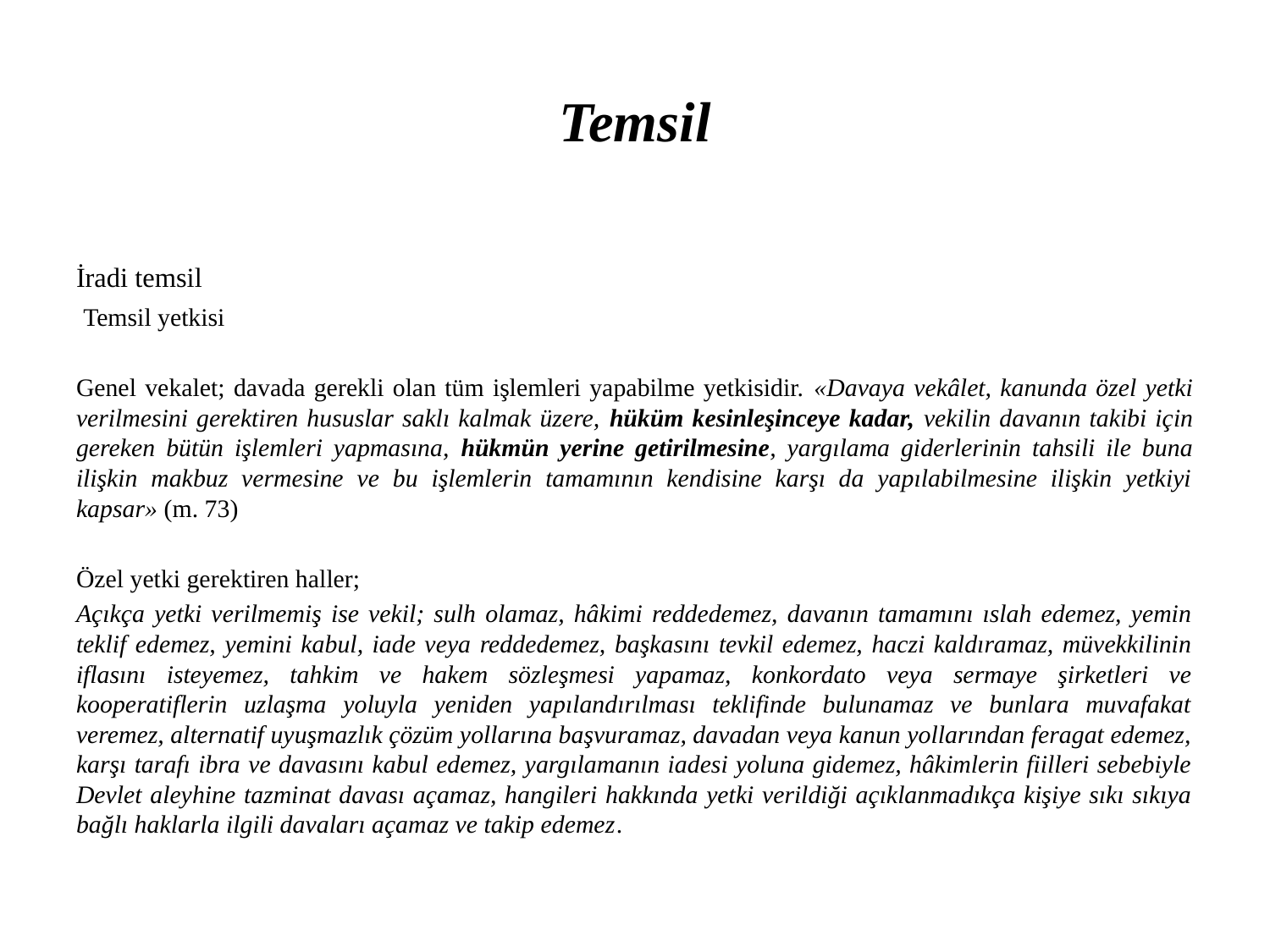

# Temsil

İradi temsil
 Temsil yetkisi

Genel vekalet; davada gerekli olan tüm işlemleri yapabilme yetkisidir. «Davaya vekâlet, kanunda özel yetki verilmesini gerektiren hususlar saklı kalmak üzere, hüküm kesinleşinceye kadar, vekilin davanın takibi için gereken bütün işlemleri yapmasına, hükmün yerine getirilmesine, yargılama giderlerinin tahsili ile buna ilişkin makbuz vermesine ve bu işlemlerin tamamının kendisine karşı da yapılabilmesine ilişkin yetkiyi kapsar» (m. 73)

Özel yetki gerektiren haller;
Açıkça yetki verilmemiş ise vekil; sulh olamaz, hâkimi reddedemez, davanın tamamını ıslah edemez, yemin teklif edemez, yemini kabul, iade veya reddedemez, başkasını tevkil edemez, haczi kaldıramaz, müvekkilinin iflasını isteyemez, tahkim ve hakem sözleşmesi yapamaz, konkordato veya sermaye şirketleri ve kooperatiflerin uzlaşma yoluyla yeniden yapılandırılması teklifinde bulunamaz ve bunlara muvafakat veremez, alternatif uyuşmazlık çözüm yollarına başvuramaz, davadan veya kanun yollarından feragat edemez, karşı tarafı ibra ve davasını kabul edemez, yargılamanın iadesi yoluna gidemez, hâkimlerin fiilleri sebebiyle Devlet aleyhine tazminat davası açamaz, hangileri hakkında yetki verildiği açıklanmadıkça kişiye sıkı sıkıya bağlı haklarla ilgili davaları açamaz ve takip edemez.